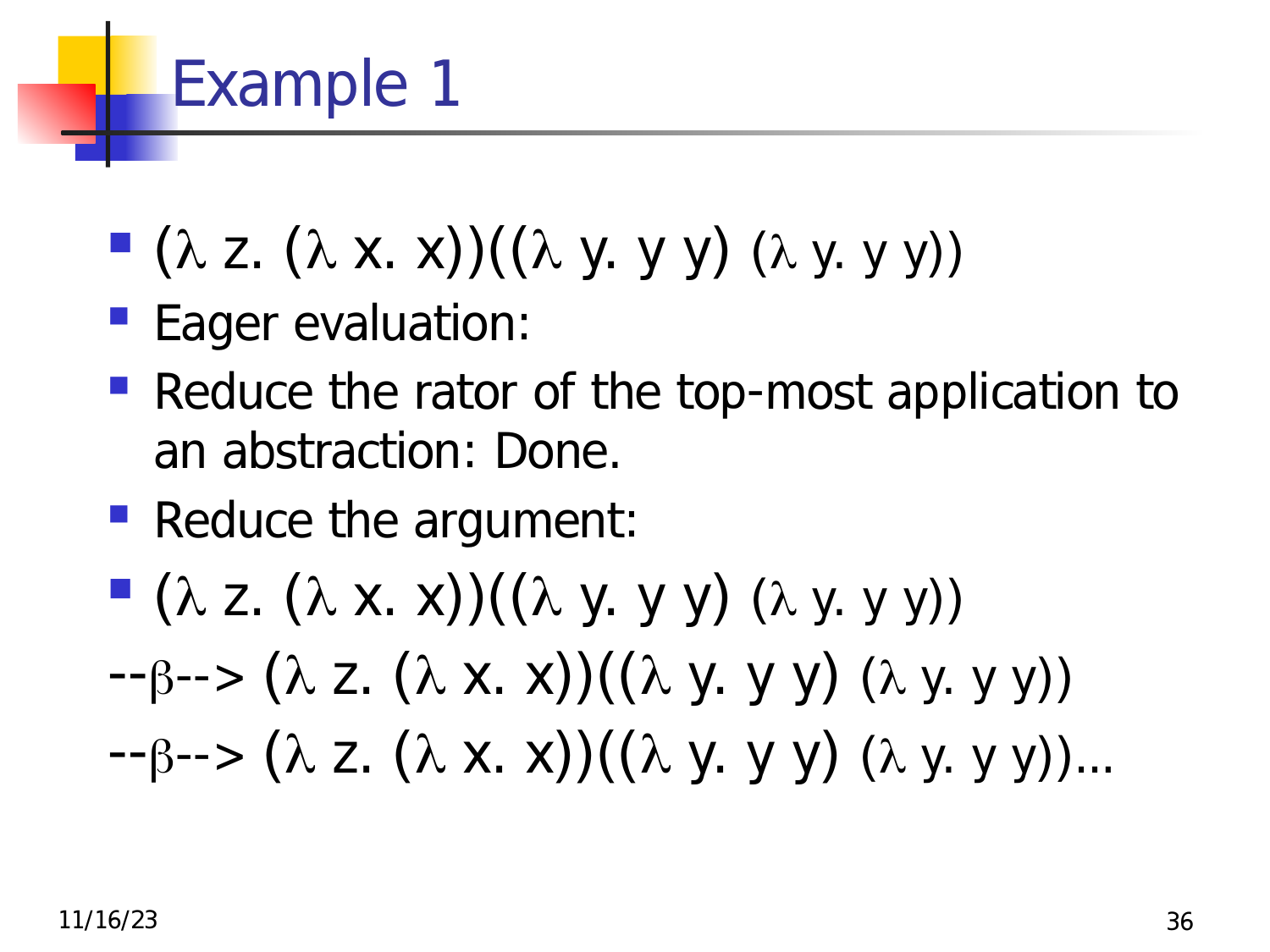

# Example 1
(λ z. (λ x. x))((λ y. y y) (λ y. y y))
Eager evaluation:
Reduce the rator of the top-most application to an abstraction: Done.
Reduce the argument:
(λ z. (λ x. x))((λ y. y y) (λ y. y y))
--β--> (λ z. (λ x. x))((λ y. y y) (λ y. y y))
--β--> (λ z. (λ x. x))((λ y. y y) (λ y. y y))…
11/16/23
36